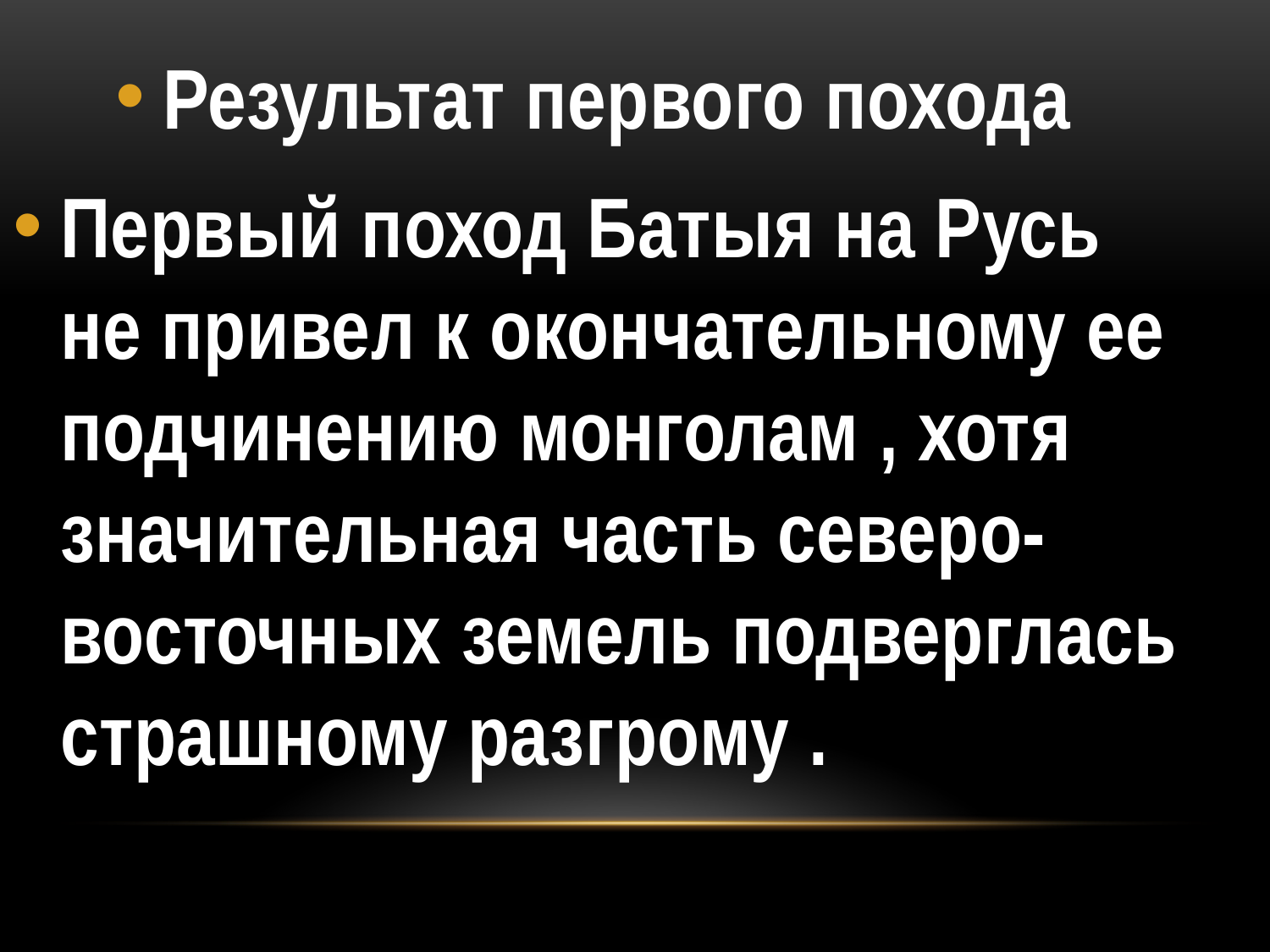

Результат первого похода
Первый поход Батыя на Русь не привел к окончательному ее подчинению монголам , хотя значительная часть северо-восточных земель подверглась страшному разгрому .